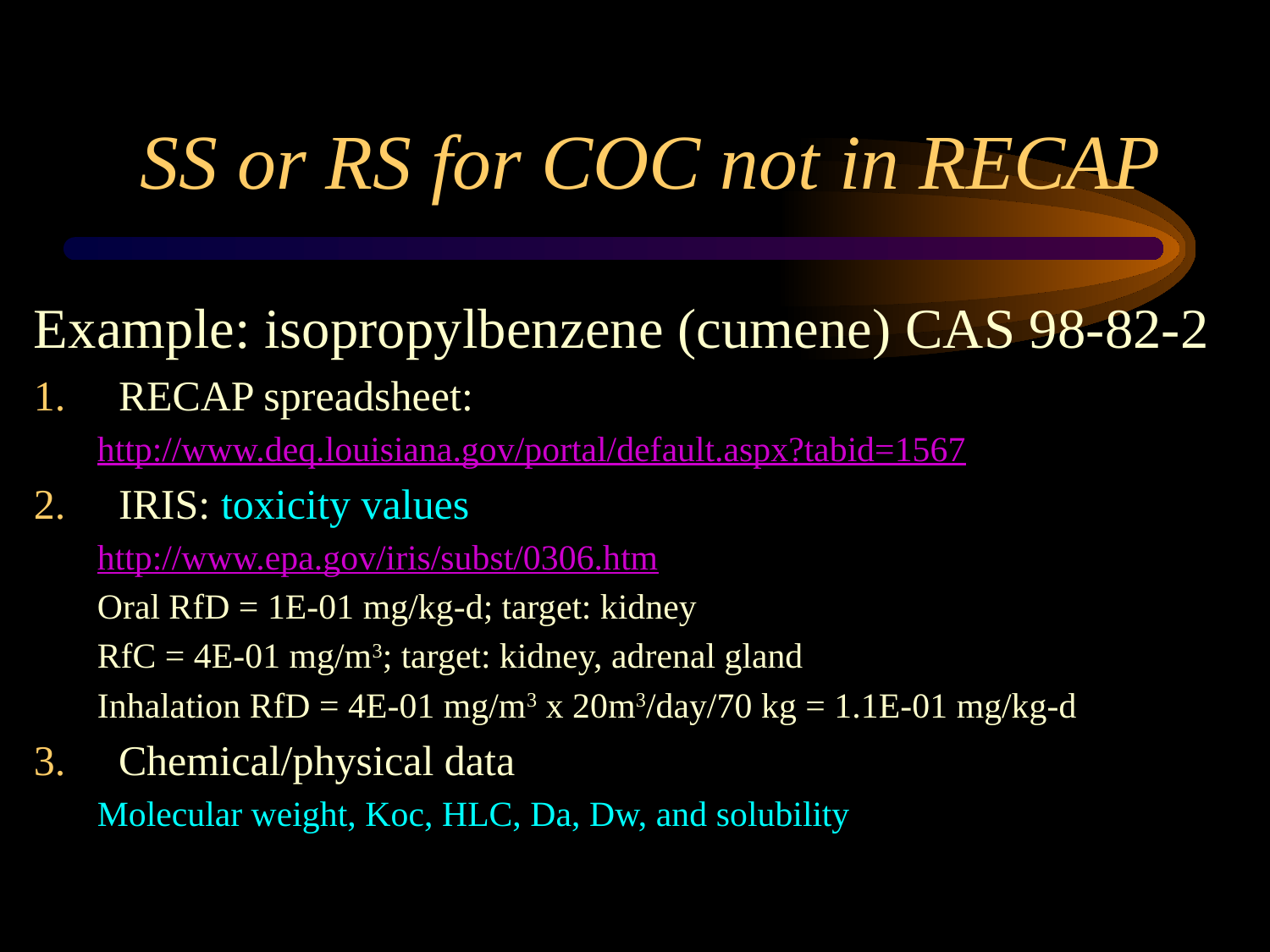

# SS or RS for COC not in RECAP
Example: isopropylbenzene (cumene) CAS 98-82-2
RECAP spreadsheet:
http://www.deq.louisiana.gov/portal/default.aspx?tabid=1567
IRIS: toxicity values
http://www.epa.gov/iris/subst/0306.htm
Oral RfD = 1E-01 mg/kg-d; target: kidney
RfC = 4E-01 mg/m3; target: kidney, adrenal gland
Inhalation RfD = 4E-01 mg/m3 x 20m3/day/70 kg = 1.1E-01 mg/kg-d
Chemical/physical data
Molecular weight, Koc, HLC, Da, Dw, and solubility